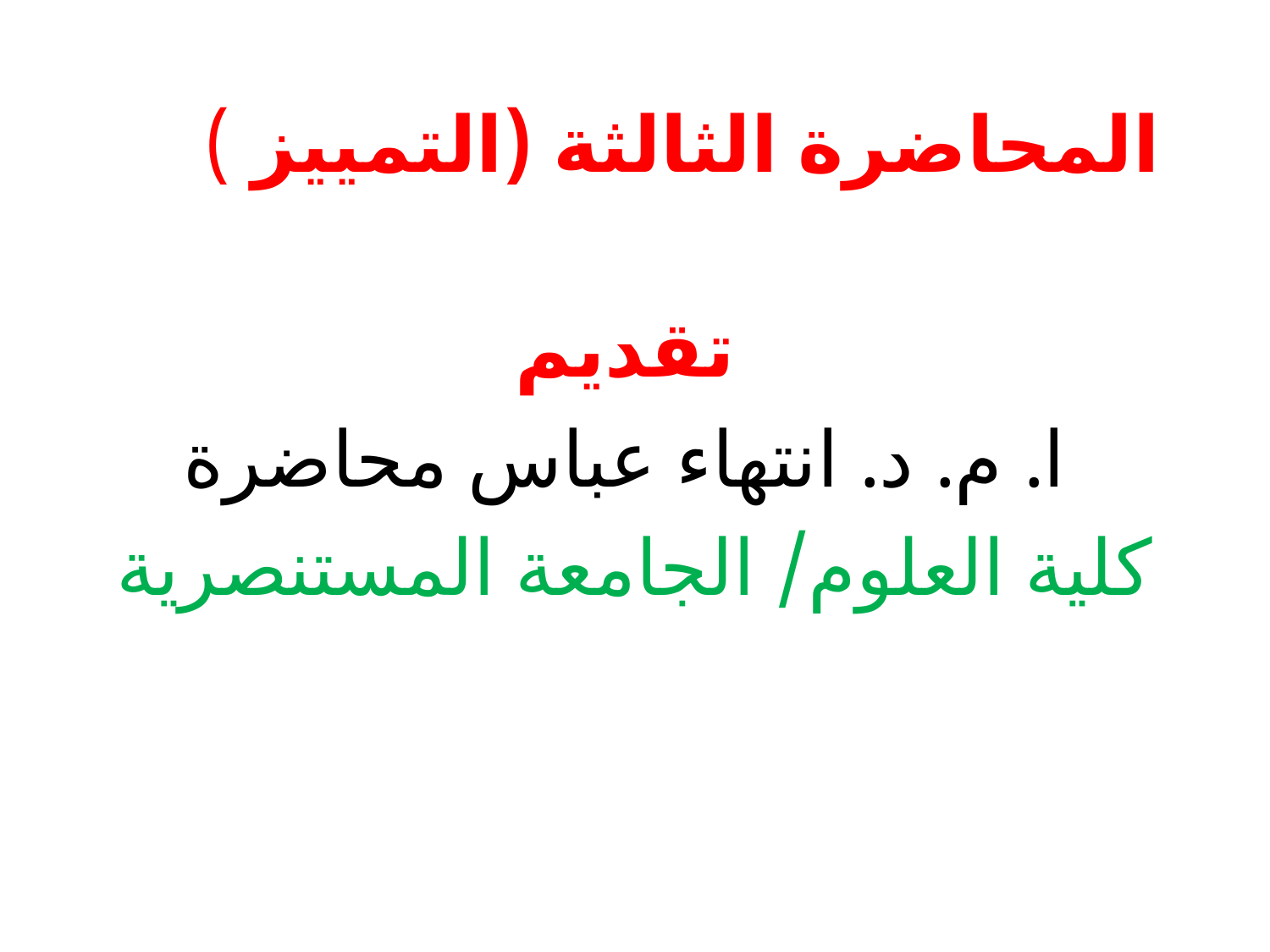

# المحاضرة الثالثة (التمييز )
تقديم
ا. م. د. انتهاء عباس محاضرة
كلية العلوم/ الجامعة المستنصرية